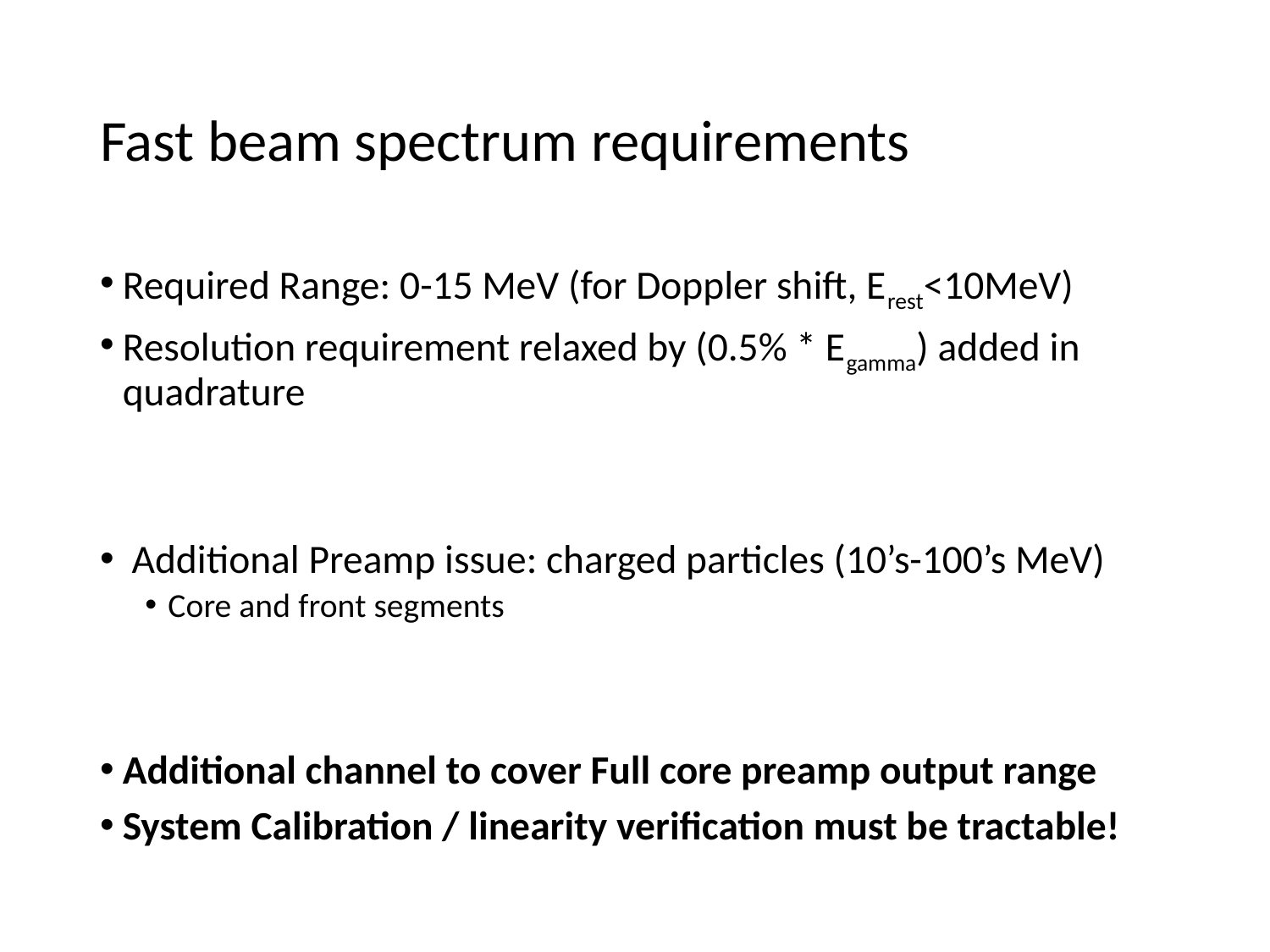

# Fast beam spectrum requirements
Required Range: 0-15 MeV (for Doppler shift, Erest<10MeV)
Resolution requirement relaxed by (0.5% * Egamma) added in quadrature

 Additional Preamp issue: charged particles (10’s-100’s MeV)
Core and front segments

Additional channel to cover Full core preamp output range
System Calibration / linearity verification must be tractable!